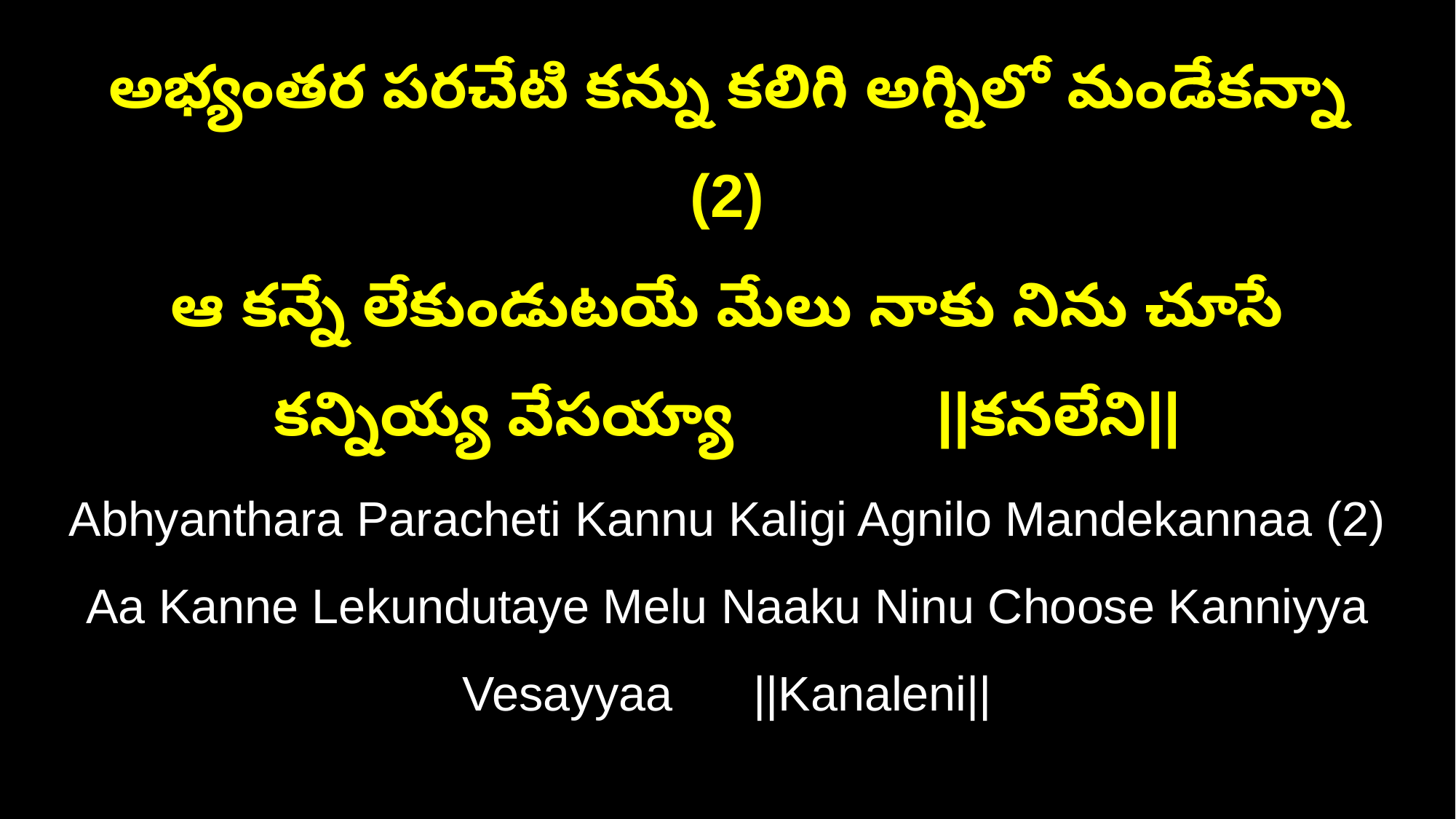

అభ్యంతర పరచేటి కన్ను కలిగి అగ్నిలో మండేకన్నా (2)
ఆ కన్నే లేకుండుటయే మేలు నాకు నిను చూసే కన్నియ్య వేసయ్యా            ||కనలేని||
Abhyanthara Paracheti Kannu Kaligi Agnilo Mandekannaa (2)
Aa Kanne Lekundutaye Melu Naaku Ninu Choose Kanniyya Vesayyaa      ||Kanaleni||